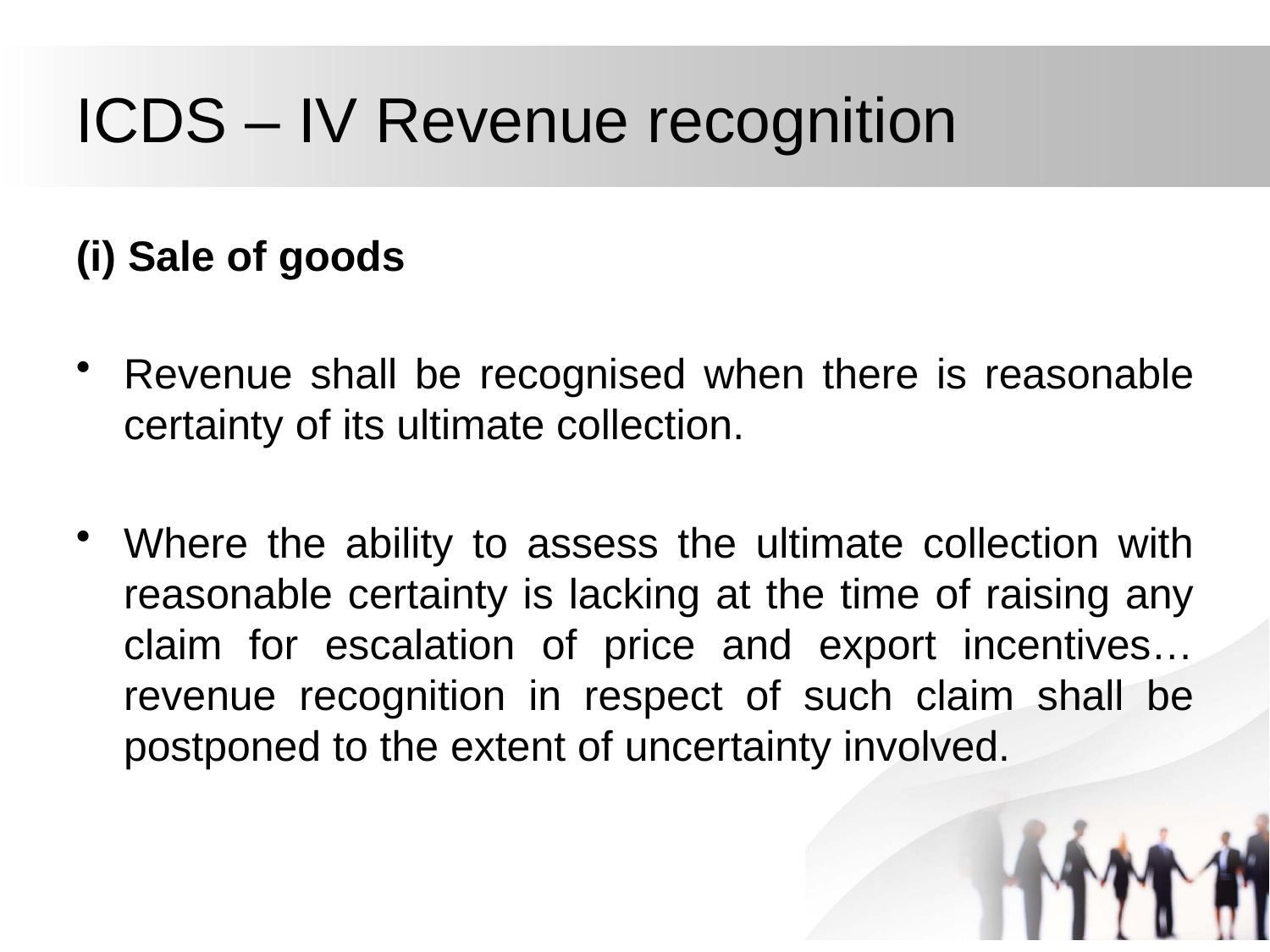

# ICDS – IV Revenue recognition
(i) Sale of goods

Revenue shall be recognised when there is reasonable certainty of its ultimate collection.

Where the ability to assess the ultimate collection with reasonable certainty is lacking at the time of raising any claim for escalation of price and export incentives… revenue recognition in respect of such claim shall be postponed to the extent of uncertainty involved.